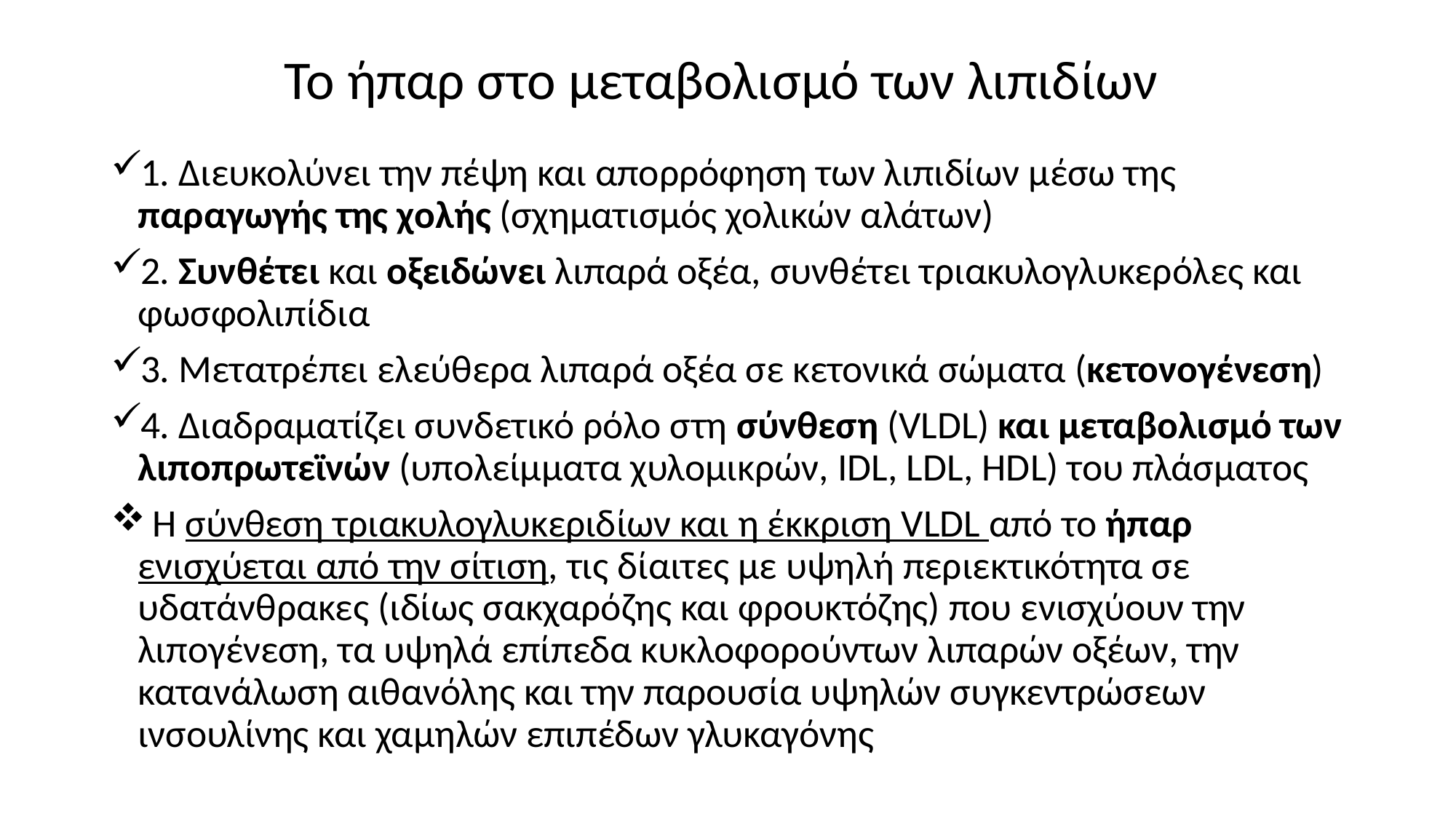

# Το ήπαρ στο μεταβολισμό των λιπιδίων
1. Διευκολύνει την πέψη και απορρόφηση των λιπιδίων μέσω της παραγωγής της χολής (σχηματισμός χολικών αλάτων)
2. Συνθέτει και οξειδώνει λιπαρά οξέα, συνθέτει τριακυλογλυκερόλες και φωσφολιπίδια
3. Μετατρέπει ελεύθερα λιπαρά οξέα σε κετονικά σώματα (κετονογένεση)
4. Διαδραματίζει συνδετικό ρόλο στη σύνθεση (VLDL) και μεταβολισμό των λιποπρωτεϊνών (υπολείμματα χυλομικρών, IDL, LDL, HDL) του πλάσματος
 Η σύνθεση τριακυλογλυκεριδίων και η έκκριση VLDL από το ήπαρ ενισχύεται από την σίτιση, τις δίαιτες με υψηλή περιεκτικότητα σε υδατάνθρακες (ιδίως σακχαρόζης και φρουκτόζης) που ενισχύουν την λιπογένεση, τα υψηλά επίπεδα κυκλοφορούντων λιπαρών οξέων, την κατανάλωση αιθανόλης και την παρουσία υψηλών συγκεντρώσεων ινσουλίνης και χαμηλών επιπέδων γλυκαγόνης